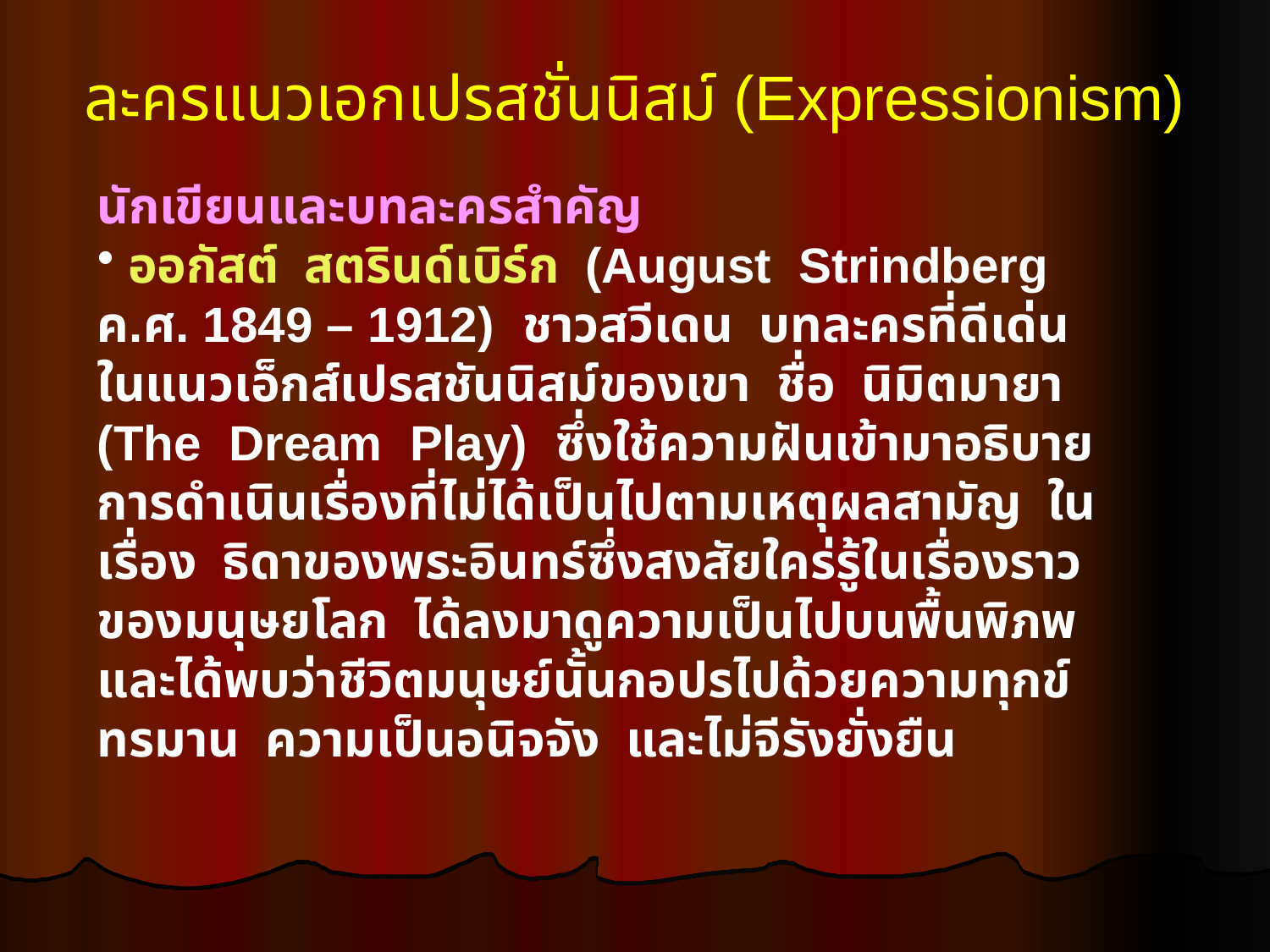

ละครแนวเอกเปรสชั่นนิสม์ (Expressionism)
นักเขียนและบทละครสำคัญ
 ออกัสต์  สตรินด์เบิร์ก  (August  Strindberg  ค.ศ. 1849 – 1912)  ชาวสวีเดน  บทละครที่ดีเด่นในแนวเอ็กส์เปรสชันนิสม์ของเขา  ชื่อ  นิมิตมายา  (The  Dream  Play)  ซึ่งใช้ความฝันเข้ามาอธิบายการดำเนินเรื่องที่ไม่ได้เป็นไปตามเหตุผลสามัญ  ในเรื่อง  ธิดาของพระอินทร์ซึ่งสงสัยใคร่รู้ในเรื่องราวของมนุษยโลก  ได้ลงมาดูความเป็นไปบนพื้นพิภพ  และได้พบว่าชีวิตมนุษย์นั้นกอปรไปด้วยความทุกข์ทรมาน  ความเป็นอนิจจัง  และไม่จีรังยั่งยืน